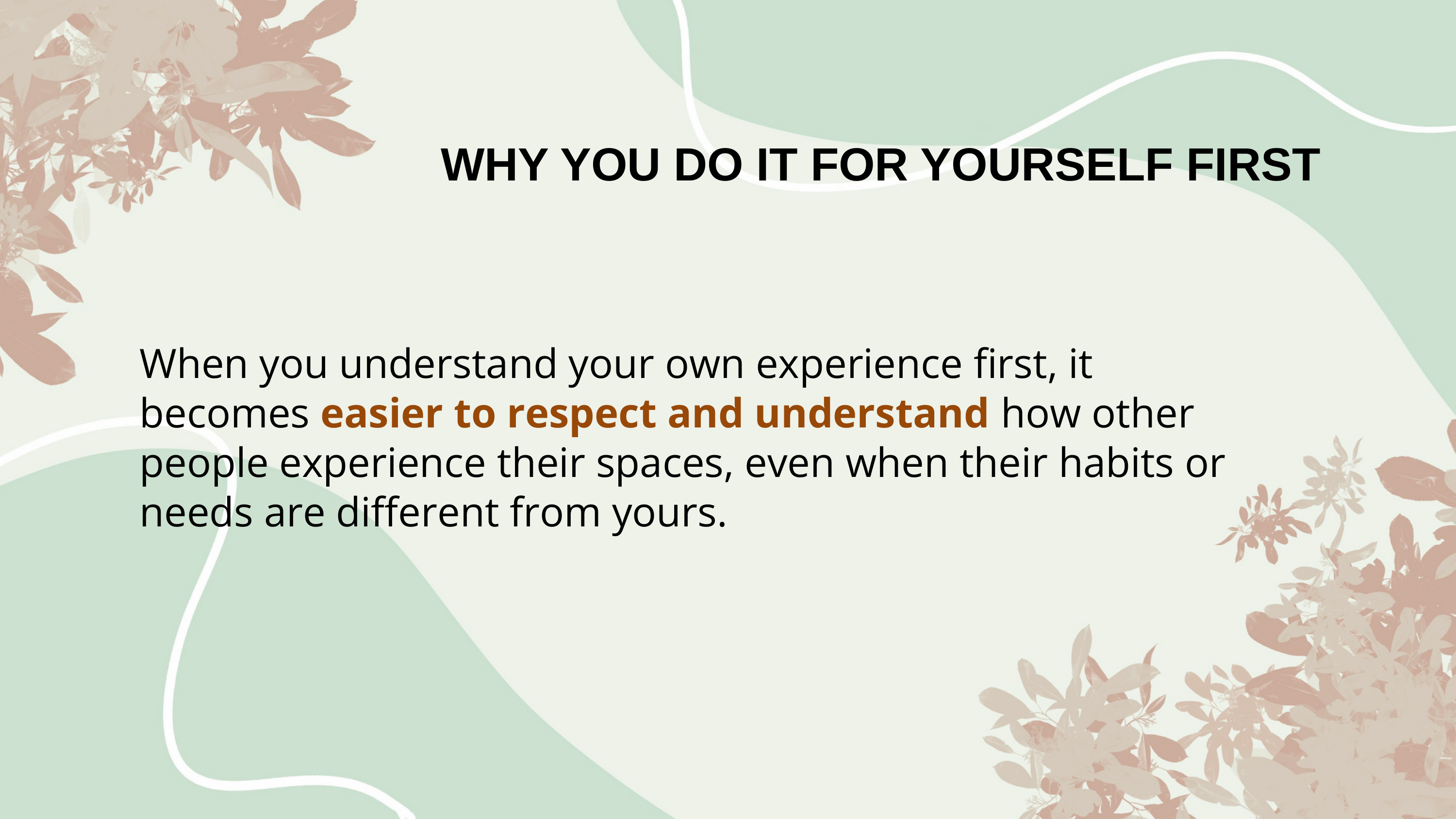

WHY YOU DO IT FOR YOURSELF FIRST
When you understand your own experience first, it becomes easier to respect and understand how other people experience their spaces, even when their habits or needs are different from yours.